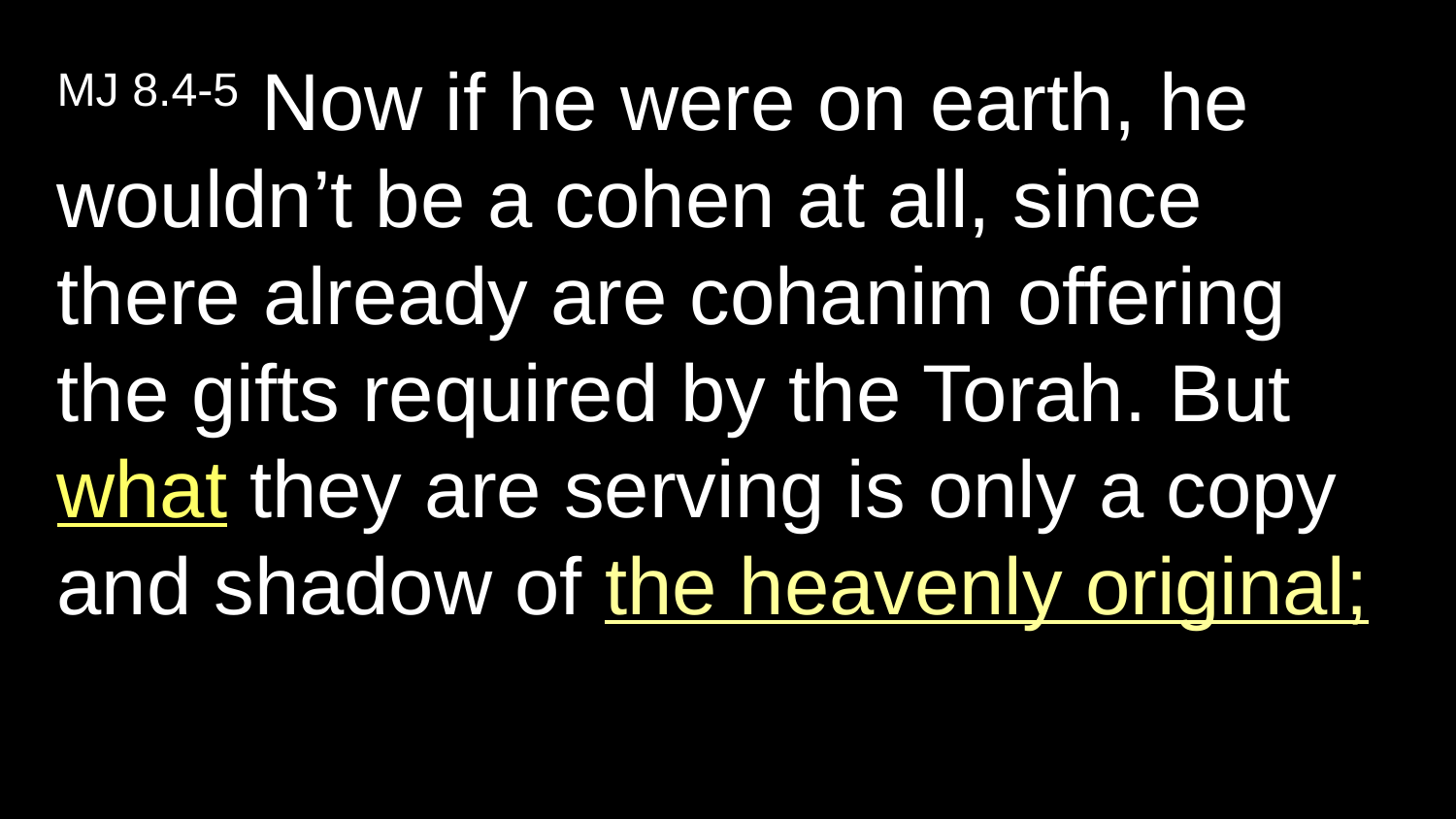

MJ 8.4-5 Now if he were on earth, he wouldn’t be a cohen at all, since there already are cohanim offering the gifts required by the Torah. But what they are serving is only a copy and shadow of the heavenly original;